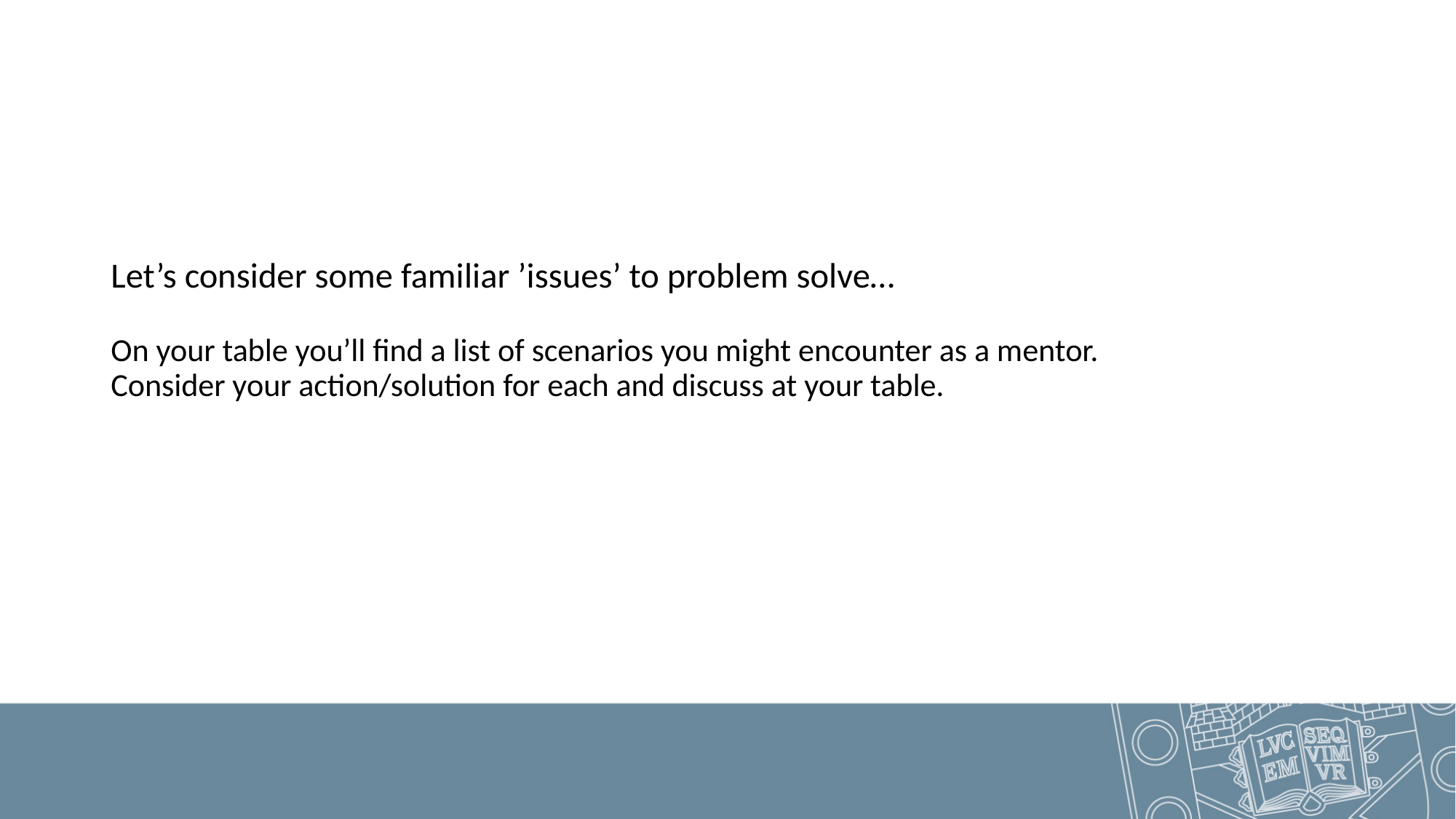

# Let’s consider some familiar ’issues’ to problem solve… On your table you’ll find a list of scenarios you might encounter as a mentor. Consider your action/solution for each and discuss at your table.